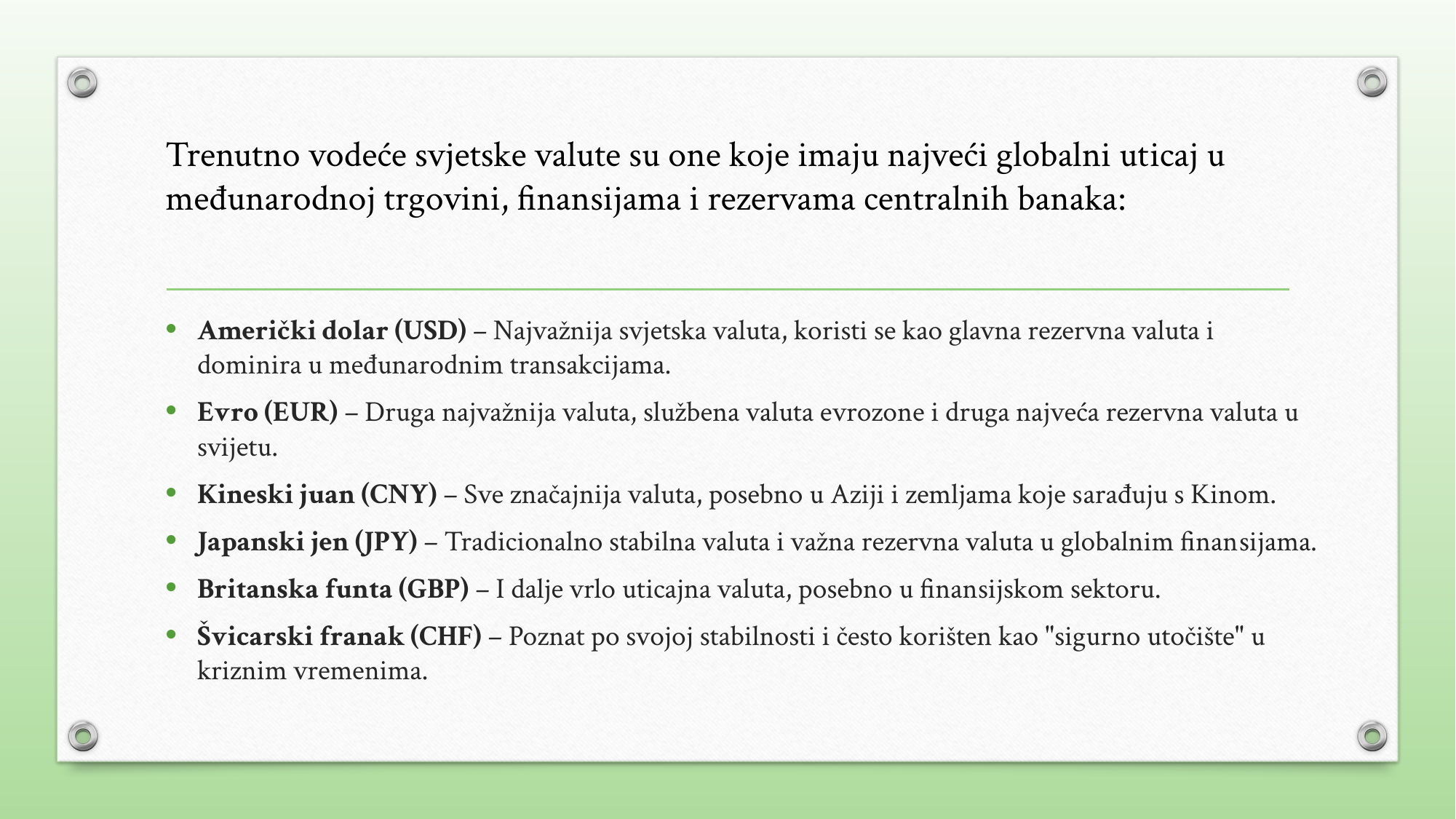

# Trenutno vodeće svjetske valute su one koje imaju najveći globalni uticaj u međunarodnoj trgovini, finansijama i rezervama centralnih banaka:
Američki dolar (USD) – Najvažnija svjetska valuta, koristi se kao glavna rezervna valuta i dominira u međunarodnim transakcijama.
Evro (EUR) – Druga najvažnija valuta, službena valuta evrozone i druga najveća rezervna valuta u svijetu.
Kineski juan (CNY) – Sve značajnija valuta, posebno u Aziji i zemljama koje sarađuju s Kinom.
Japanski jen (JPY) – Tradicionalno stabilna valuta i važna rezervna valuta u globalnim finansijama.
Britanska funta (GBP) – I dalje vrlo uticajna valuta, posebno u finansijskom sektoru.
Švicarski franak (CHF) – Poznat po svojoj stabilnosti i često korišten kao "sigurno utočište" u kriznim vremenima.